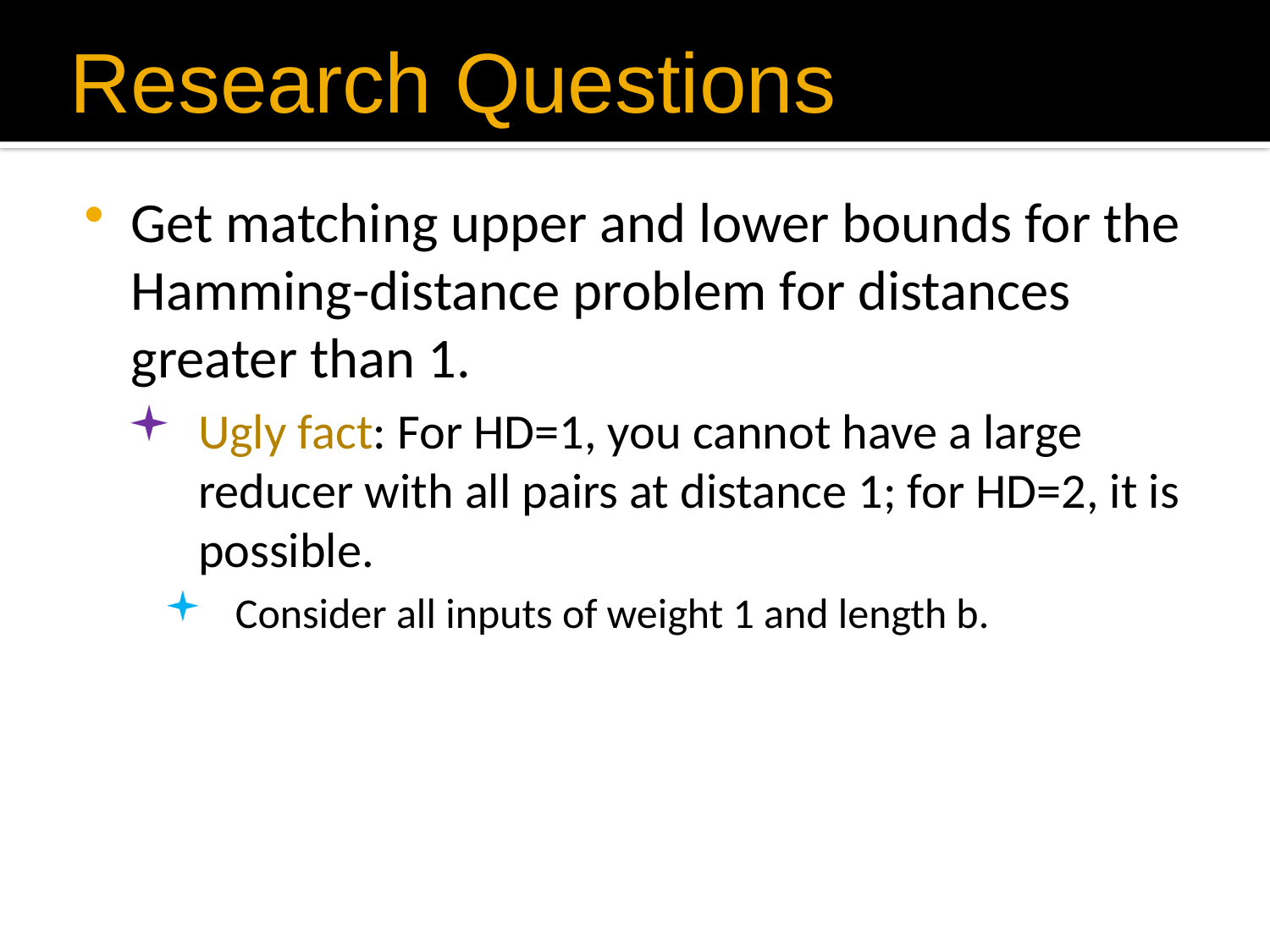

# Research Questions
Get matching upper and lower bounds for the Hamming-distance problem for distances greater than 1.
Ugly fact: For HD=1, you cannot have a large reducer with all pairs at distance 1; for HD=2, it is possible.
Consider all inputs of weight 1 and length b.
33